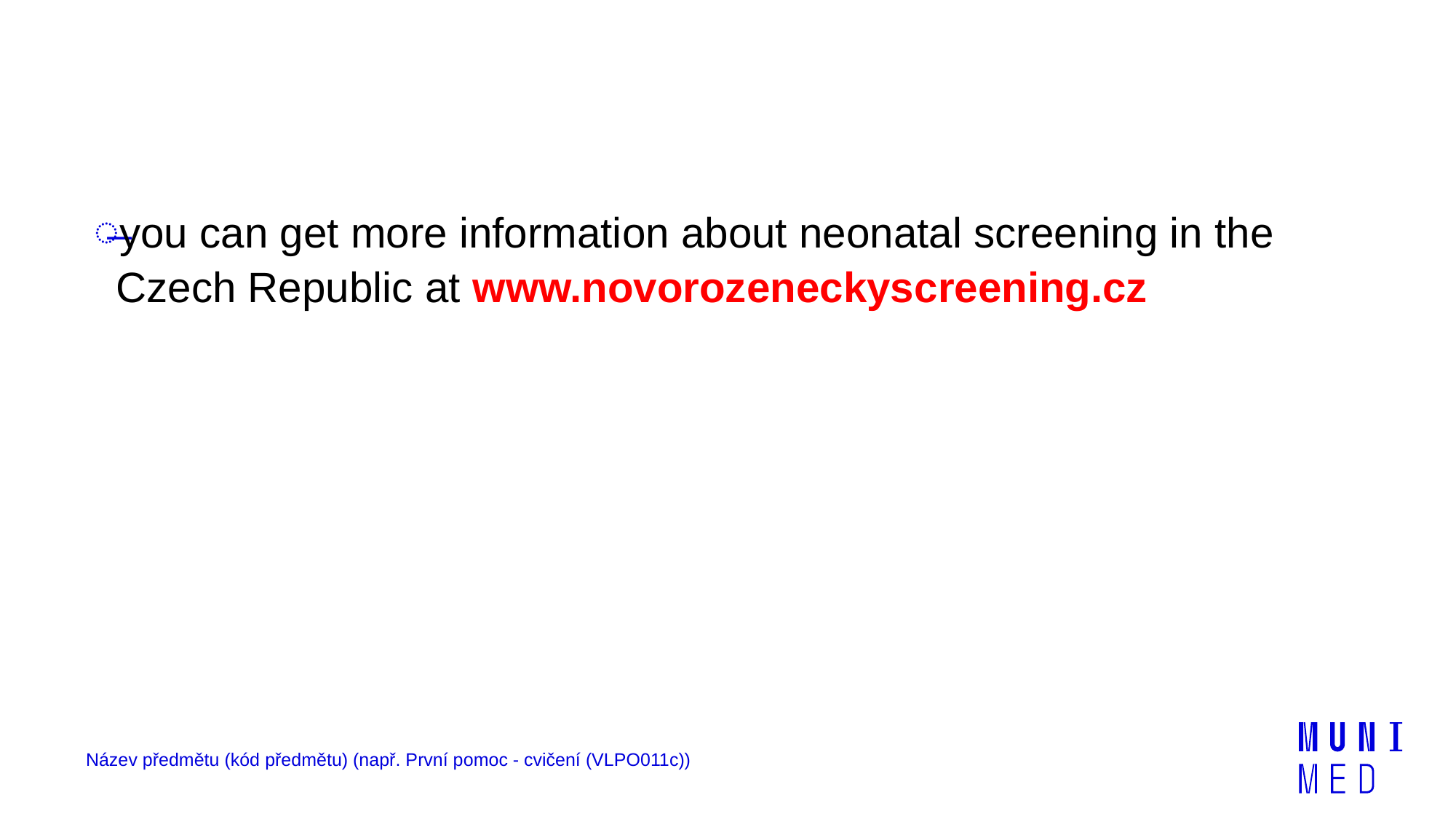

#
you can get more information about neonatal screening in the Czech Republic at www.novorozeneckyscreening.cz
Název předmětu (kód předmětu) (např. První pomoc - cvičení (VLPO011c))